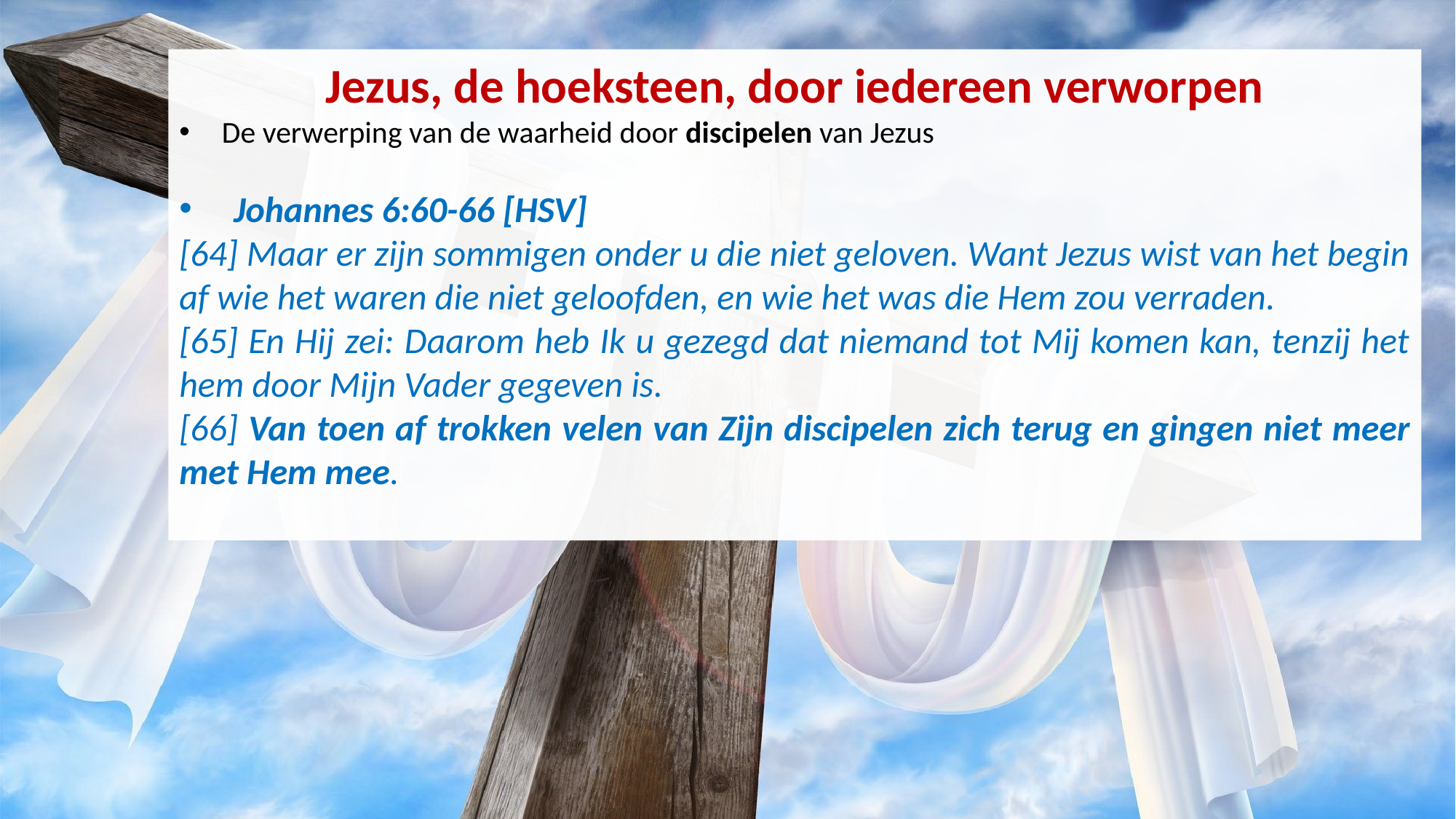

Jezus, de hoeksteen, door iedereen verworpen
De verwerping van de waarheid door discipelen van Jezus

Johannes 6:60-66 [HSV]
[64] Maar er zijn sommigen onder u die niet geloven. Want Jezus wist van het begin af wie het waren die niet geloofden, en wie het was die Hem zou verraden.
[65] En Hij zei: Daarom heb Ik u gezegd dat niemand tot Mij komen kan, tenzij het hem door Mijn Vader gegeven is.
[66] Van toen af trokken velen van Zijn discipelen zich terug en gingen niet meer met Hem mee.